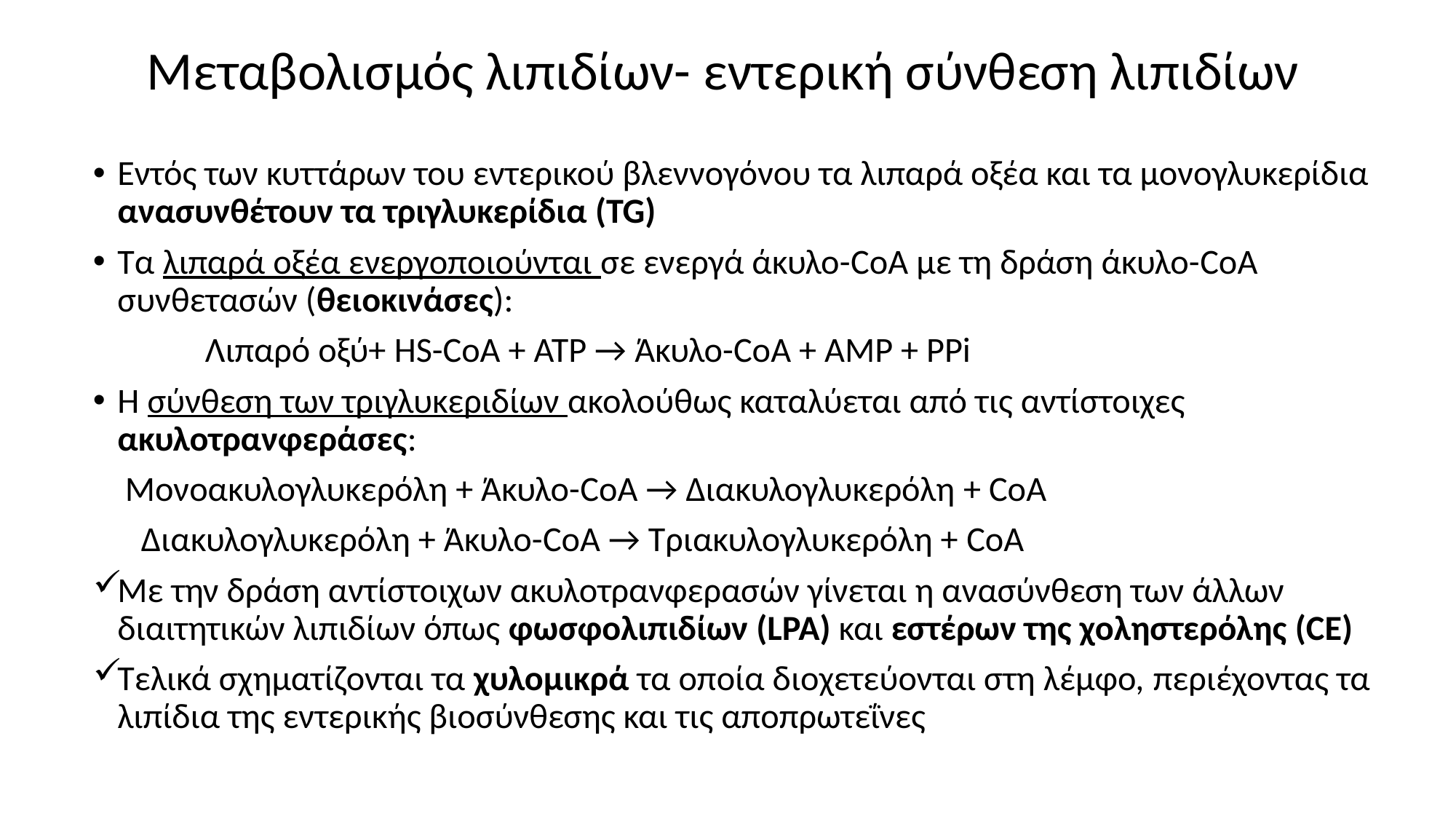

# Μεταβολισμός λιπιδίων- εντερική σύνθεση λιπιδίων
Εντός των κυττάρων του εντερικού βλεννογόνου τα λιπαρά οξέα και τα μονογλυκερίδια ανασυνθέτουν τα τριγλυκερίδια (TG)
Τα λιπαρά οξέα ενεργοποιούνται σε ενεργά άκυλο-CoA με τη δράση άκυλο-CoA συνθετασών (θειοκινάσες):
              Λιπαρό οξύ+ HS-CoA + ATP → Άκυλο-CoA + AMP + PPi
Η σύνθεση των τριγλυκεριδίων ακολούθως καταλύεται από τις αντίστοιχες ακυλοτρανφεράσες:
    Μονοακυλογλυκερόλη + Άκυλο-CoA → Διακυλογλυκερόλη + CoA
      Διακυλογλυκερόλη + Άκυλο-CoA → Τριακυλογλυκερόλη + CoA
Με την δράση αντίστοιχων ακυλοτρανφερασών γίνεται η ανασύνθεση των άλλων διαιτητικών λιπιδίων όπως φωσφολιπιδίων (LPA) και εστέρων της χοληστερόλης (CE)
Τελικά σχηματίζονται τα χυλομικρά τα οποία διοχετεύονται στη λέμφο, περιέχοντας τα λιπίδια της εντερικής βιοσύνθεσης και τις αποπρωτεΐνες